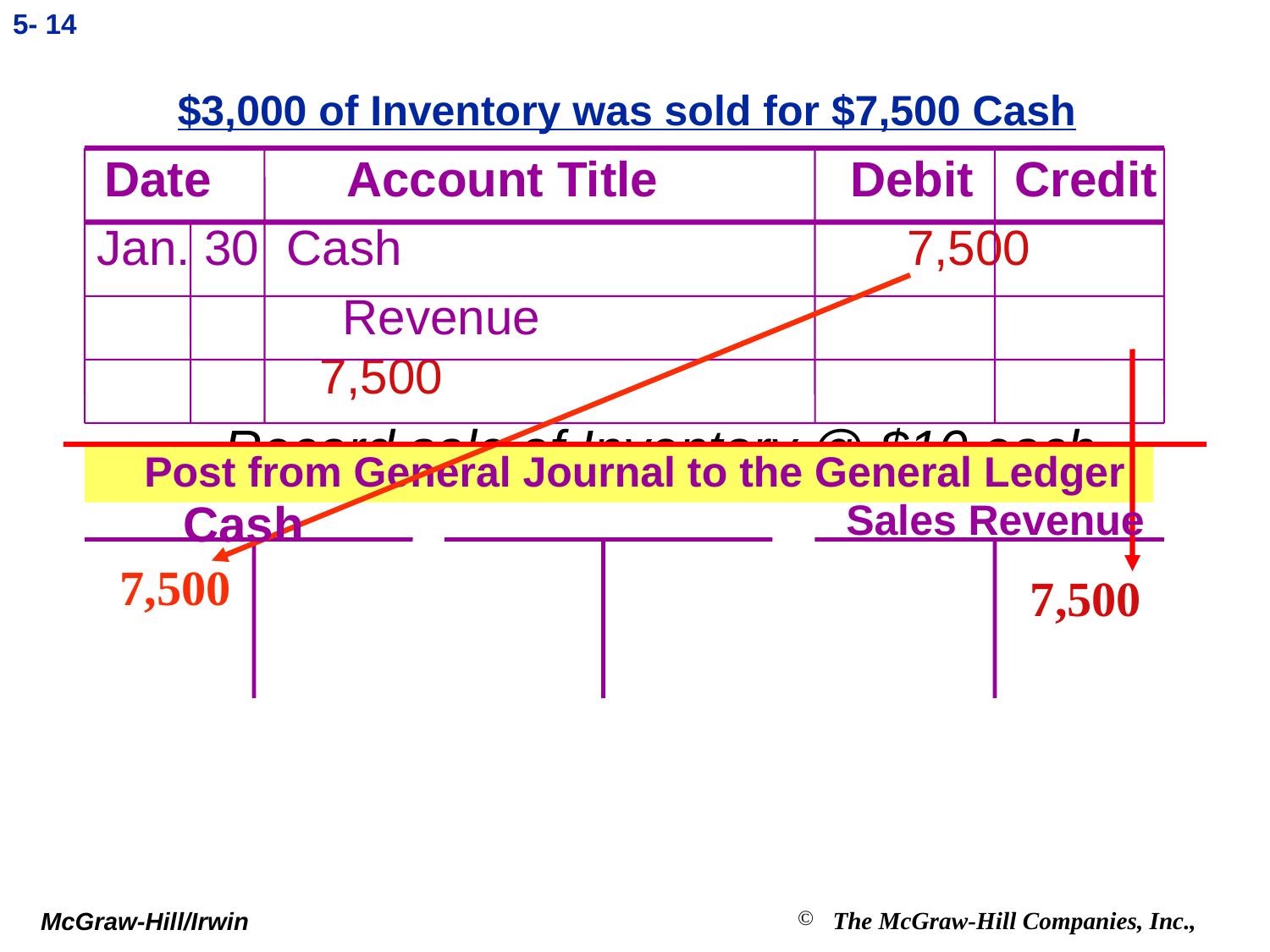

5- 14
$3,000 of Inventory was sold for $7,500 Cash
 Date          Account Title              Debit   Credit
Jan. 30  Cash			  	7,500
    Revenue   			           7,500
Record sale of Inventory @ $10 each

#

   Post from General Journal to the General Ledger
Cash
 Sales Revenue

7,500
 7,500